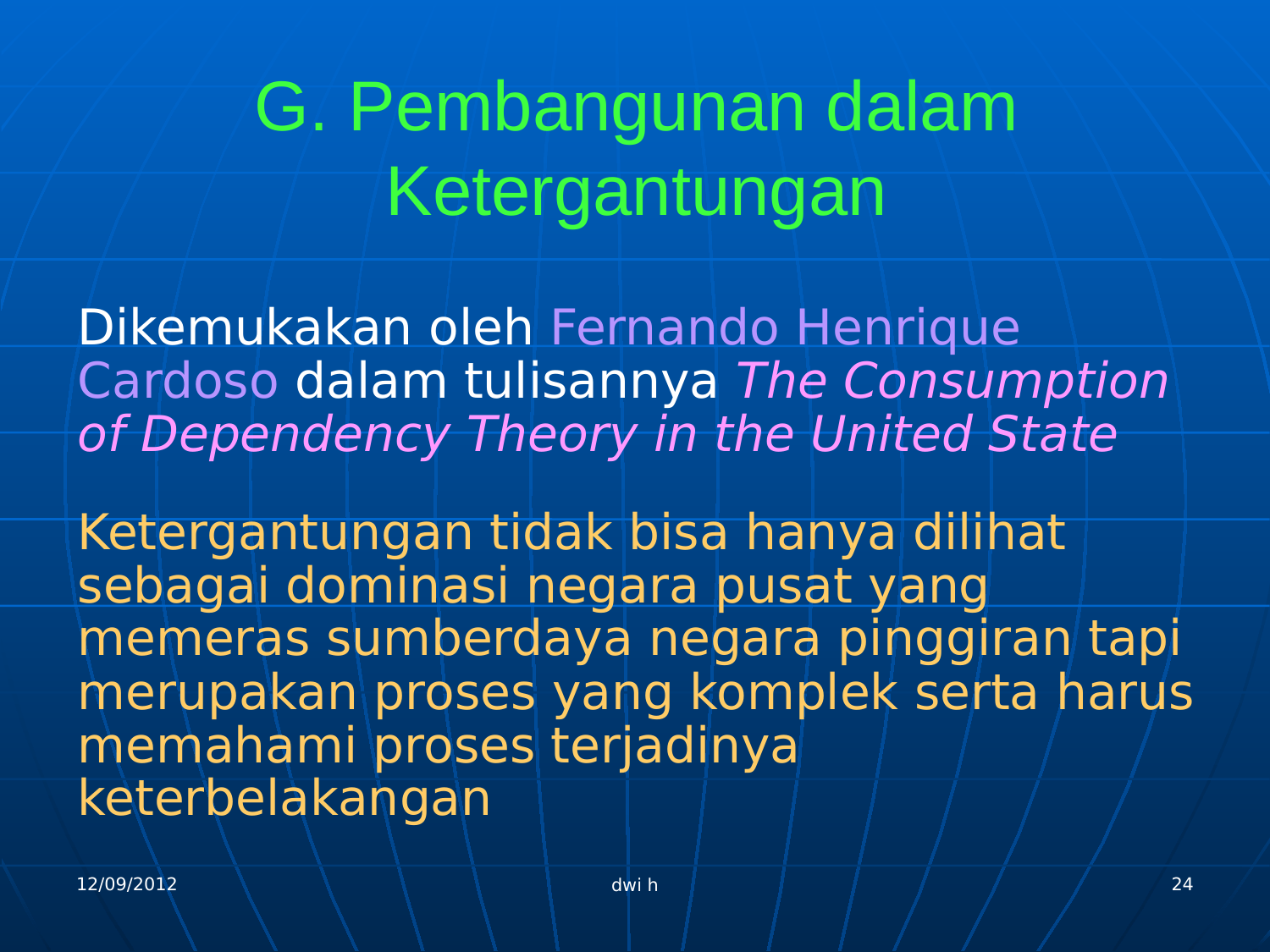

# G. Pembangunan dalam Ketergantungan
Dikemukakan oleh Fernando Henrique Cardoso dalam tulisannya The Consumption of Dependency Theory in the United State

Ketergantungan tidak bisa hanya dilihat sebagai dominasi negara pusat yang memeras sumberdaya negara pinggiran tapi merupakan proses yang komplek serta harus memahami proses terjadinya keterbelakangan
12/09/2012
24
dwi h